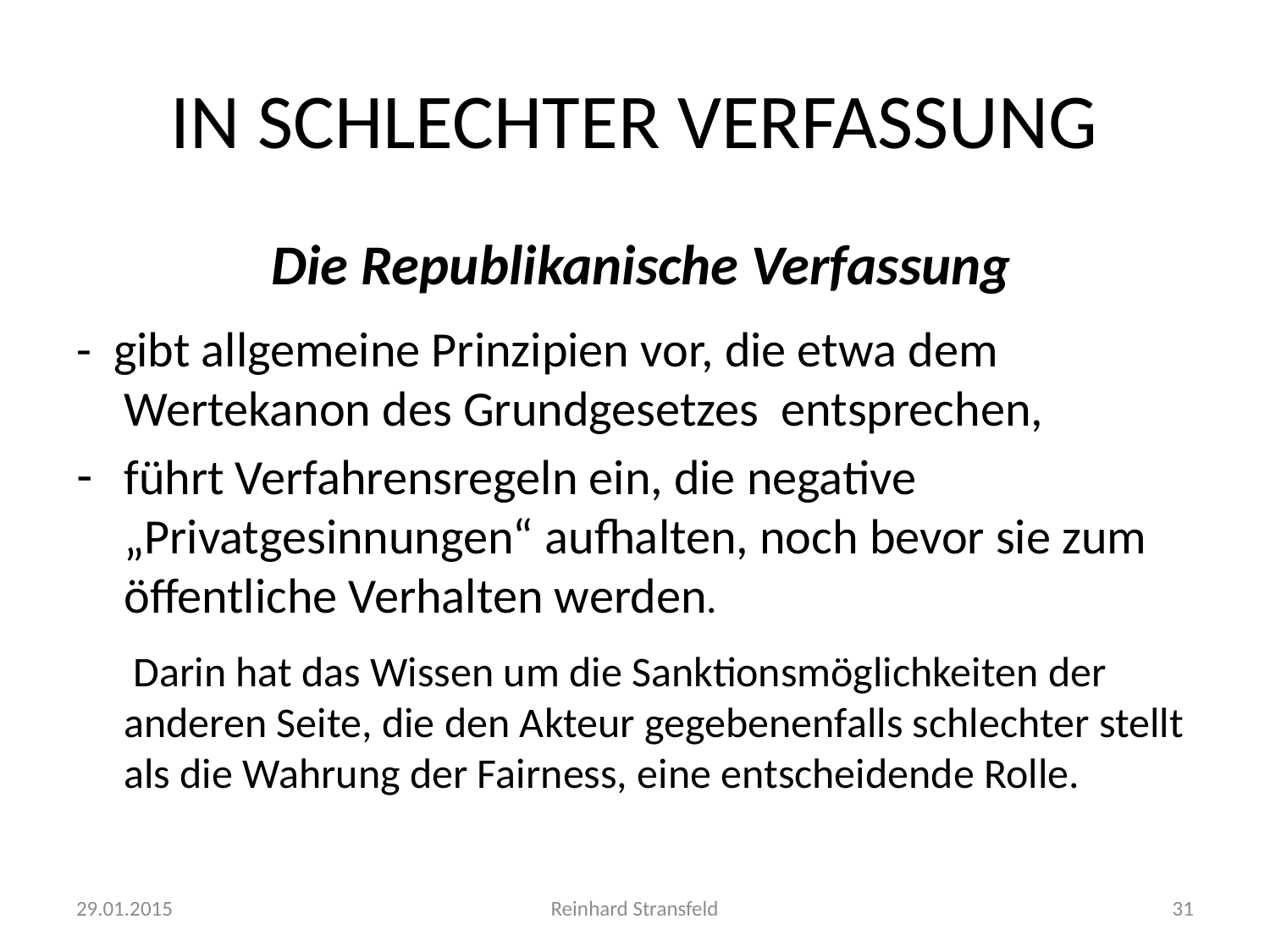

# IN SCHLECHTER VERFASSUNG
 Die Republikanische Verfassung
-  gibt allgemeine Prinzipien vor, die etwa dem Wertekanon des Grundgesetzes  entsprechen,
führt Verfahrensregeln ein, die negative „Privatgesinnungen“ aufhalten, noch bevor sie zum öffentliche Verhalten werden.
      Darin hat das Wissen um die Sanktionsmöglichkeiten der anderen Seite, die den Akteur gegebenenfalls schlechter stellt als die Wahrung der Fairness, eine entscheidende Rolle.

29.01.2015
Reinhard Stransfeld
31